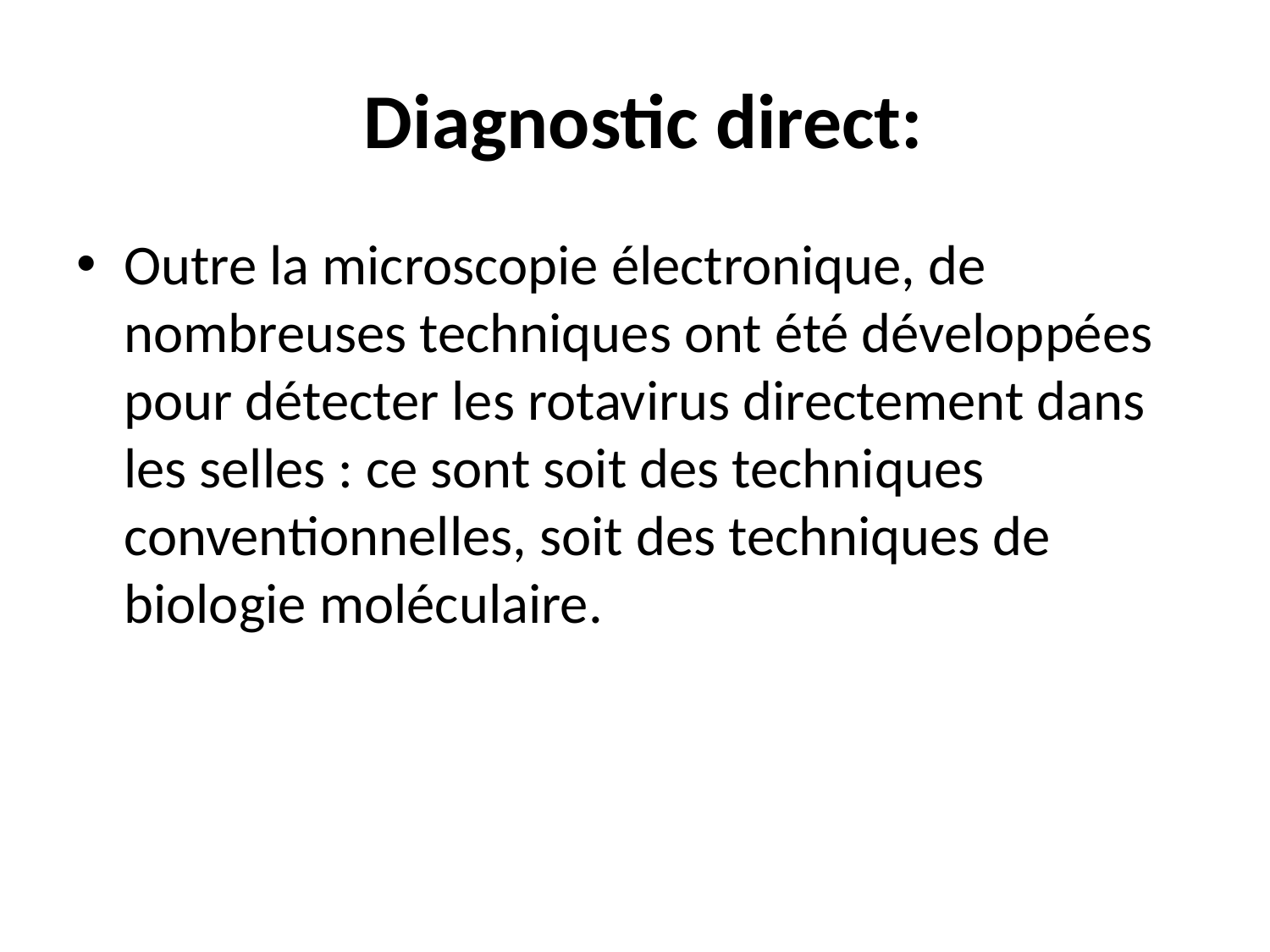

# Diagnostic direct:
Outre la microscopie électronique, de nombreuses techniques ont été développées pour détecter les rotavirus directement dans les selles : ce sont soit des techniques conventionnelles, soit des techniques de biologie moléculaire.